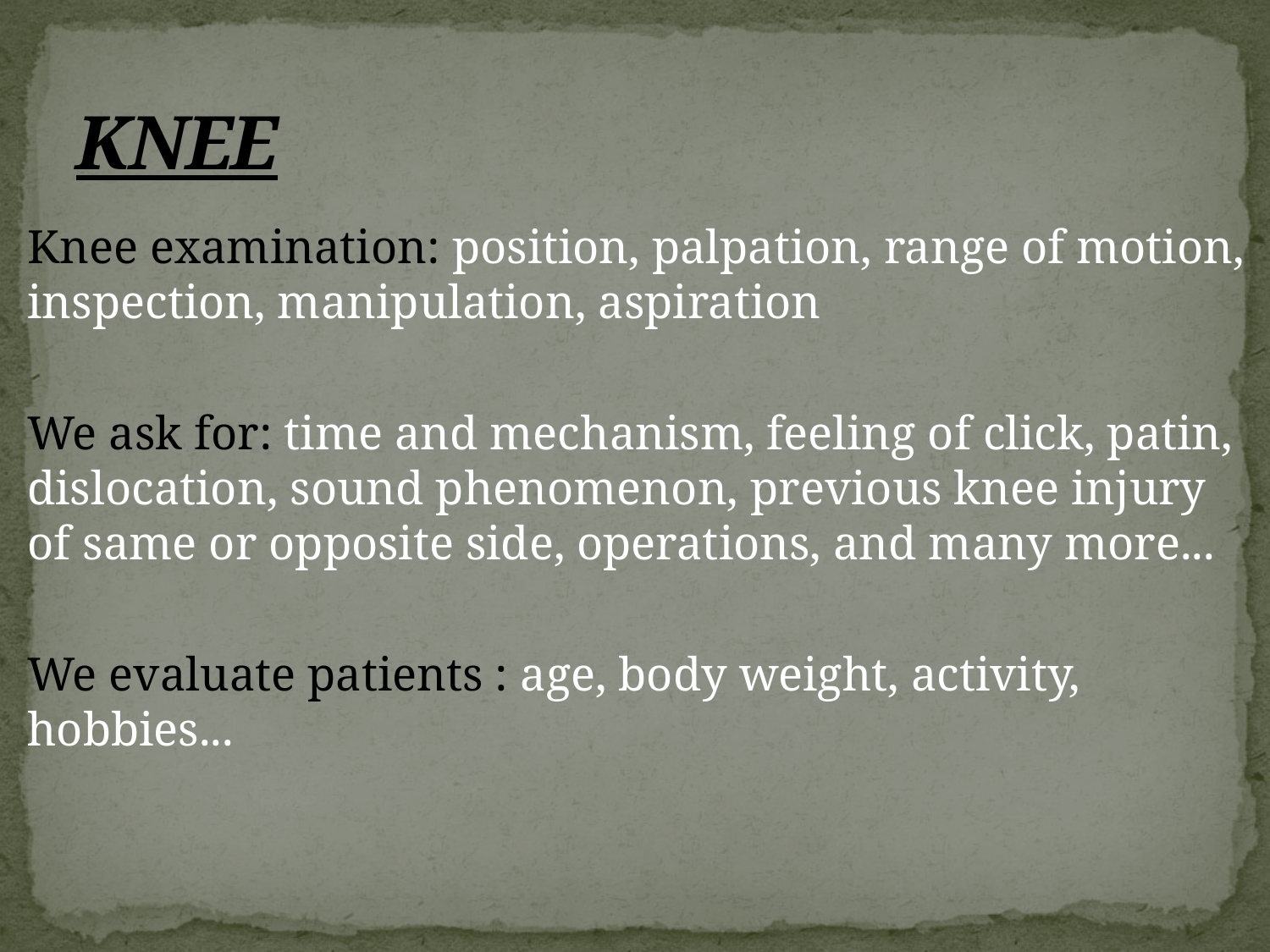

# KNEE
Knee examination: position, palpation, range of motion, inspection, manipulation, aspiration

We ask for: time and mechanism, feeling of click, patin, dislocation, sound phenomenon, previous knee injury of same or opposite side, operations, and many more...

We evaluate patients : age, body weight, activity, hobbies...